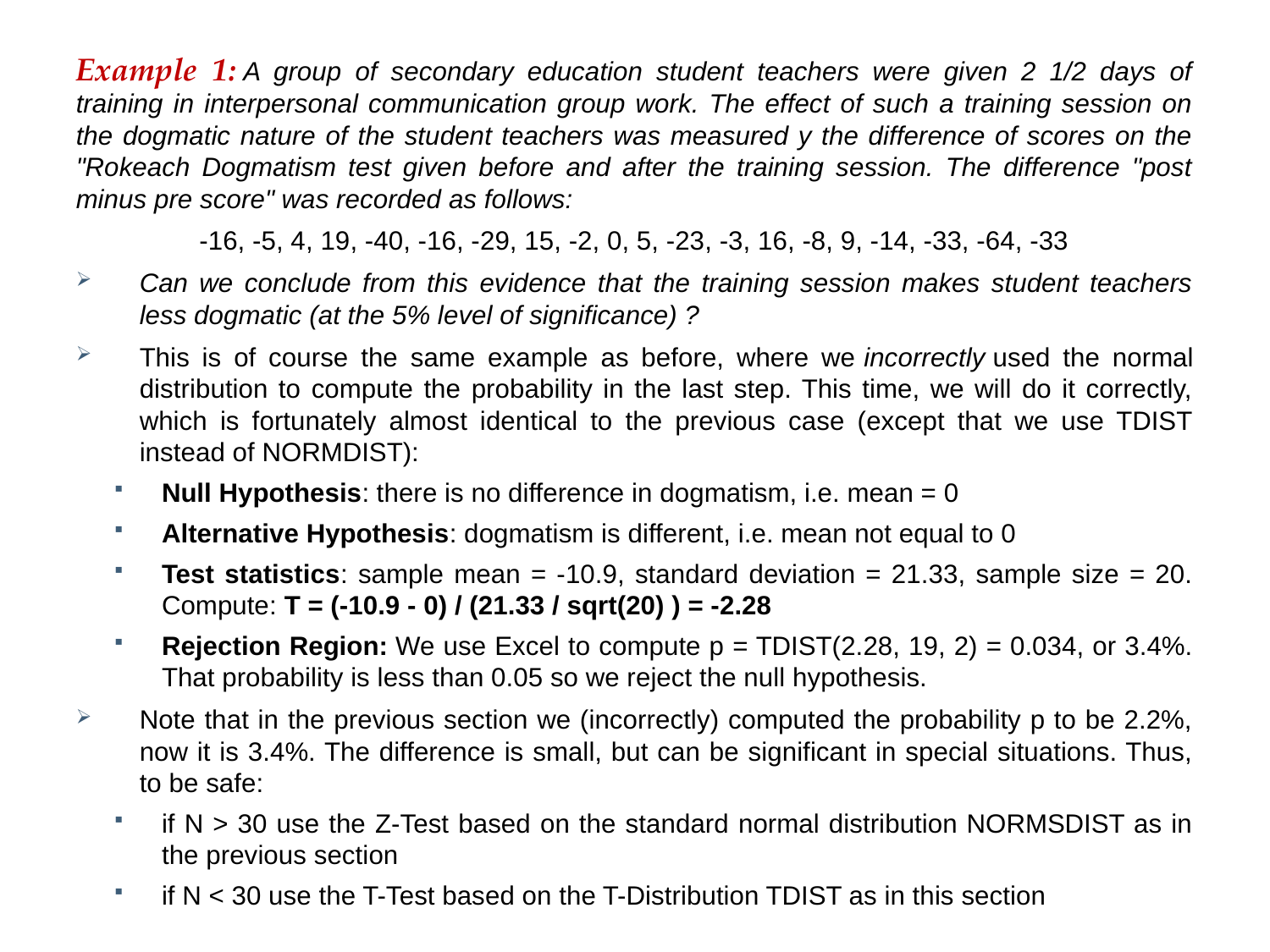

Example 1: A group of secondary education student teachers were given 2 1/2 days of training in interpersonal communication group work. The effect of such a training session on the dogmatic nature of the student teachers was measured y the difference of scores on the "Rokeach Dogmatism test given before and after the training session. The difference "post minus pre score" was recorded as follows:
-16, -5, 4, 19, -40, -16, -29, 15, -2, 0, 5, -23, -3, 16, -8, 9, -14, -33, -64, -33
Can we conclude from this evidence that the training session makes student teachers less dogmatic (at the 5% level of significance) ?
This is of course the same example as before, where we incorrectly used the normal distribution to compute the probability in the last step. This time, we will do it correctly, which is fortunately almost identical to the previous case (except that we use TDIST instead of NORMDIST):
Null Hypothesis: there is no difference in dogmatism, i.e. mean = 0
Alternative Hypothesis: dogmatism is different, i.e. mean not equal to 0
Test statistics: sample mean = -10.9, standard deviation = 21.33, sample size = 20. Compute: T = (-10.9 - 0) / (21.33 / sqrt(20) ) = -2.28
Rejection Region: We use Excel to compute p = TDIST(2.28, 19, 2) = 0.034, or 3.4%. That probability is less than 0.05 so we reject the null hypothesis.
Note that in the previous section we (incorrectly) computed the probability p to be 2.2%, now it is 3.4%. The difference is small, but can be significant in special situations. Thus, to be safe:
if N > 30 use the Z-Test based on the standard normal distribution NORMSDIST as in the previous section
if N < 30 use the T-Test based on the T-Distribution TDIST as in this section